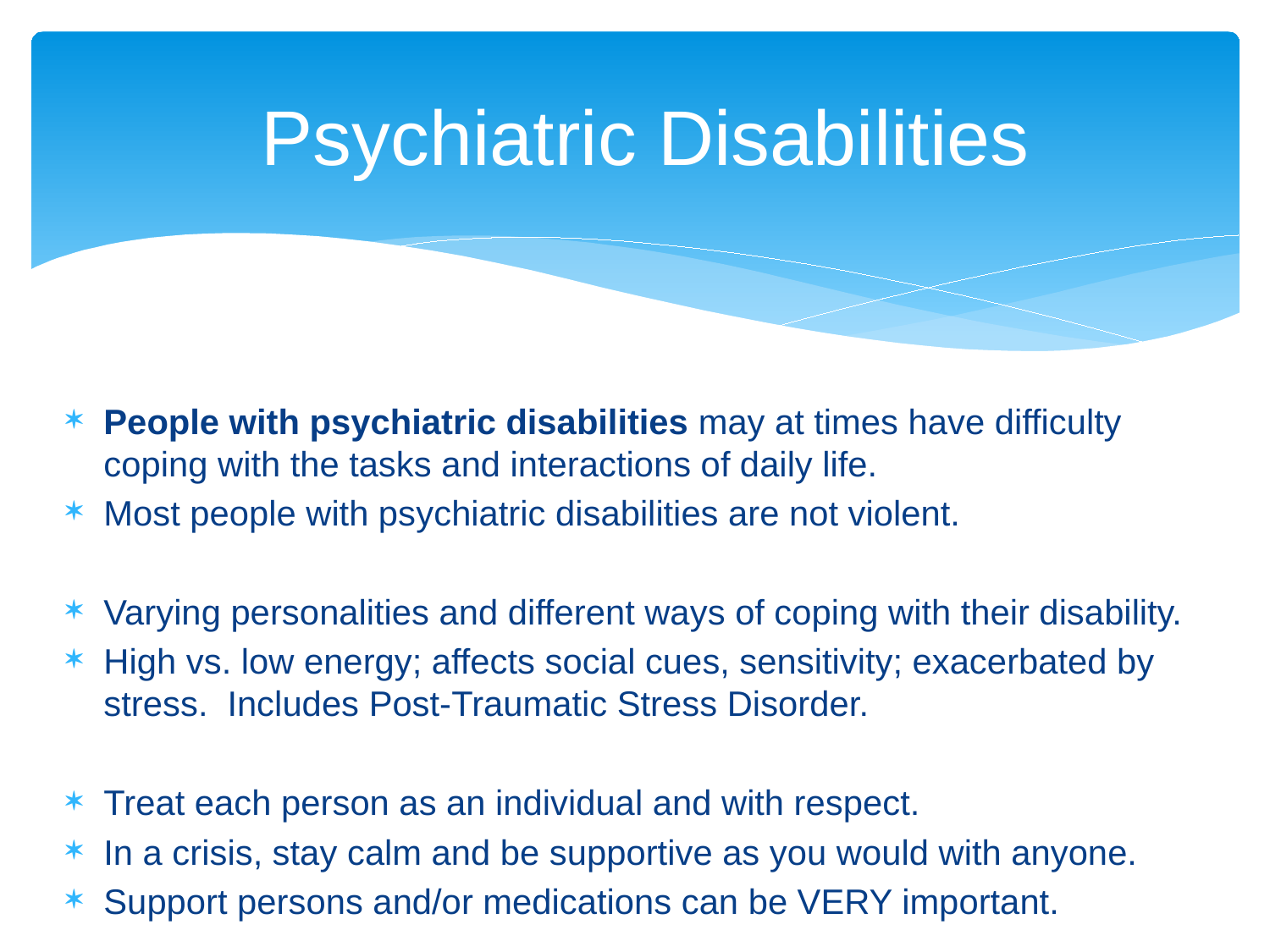

# Psychiatric Disabilities
People with psychiatric disabilities may at times have difficulty coping with the tasks and interactions of daily life.
Most people with psychiatric disabilities are not violent.

Varying personalities and different ways of coping with their disability.
High vs. low energy; affects social cues, sensitivity; exacerbated by stress.  Includes Post-Traumatic Stress Disorder.

Treat each person as an individual and with respect.
In a crisis, stay calm and be supportive as you would with anyone.
Support persons and/or medications can be VERY important.